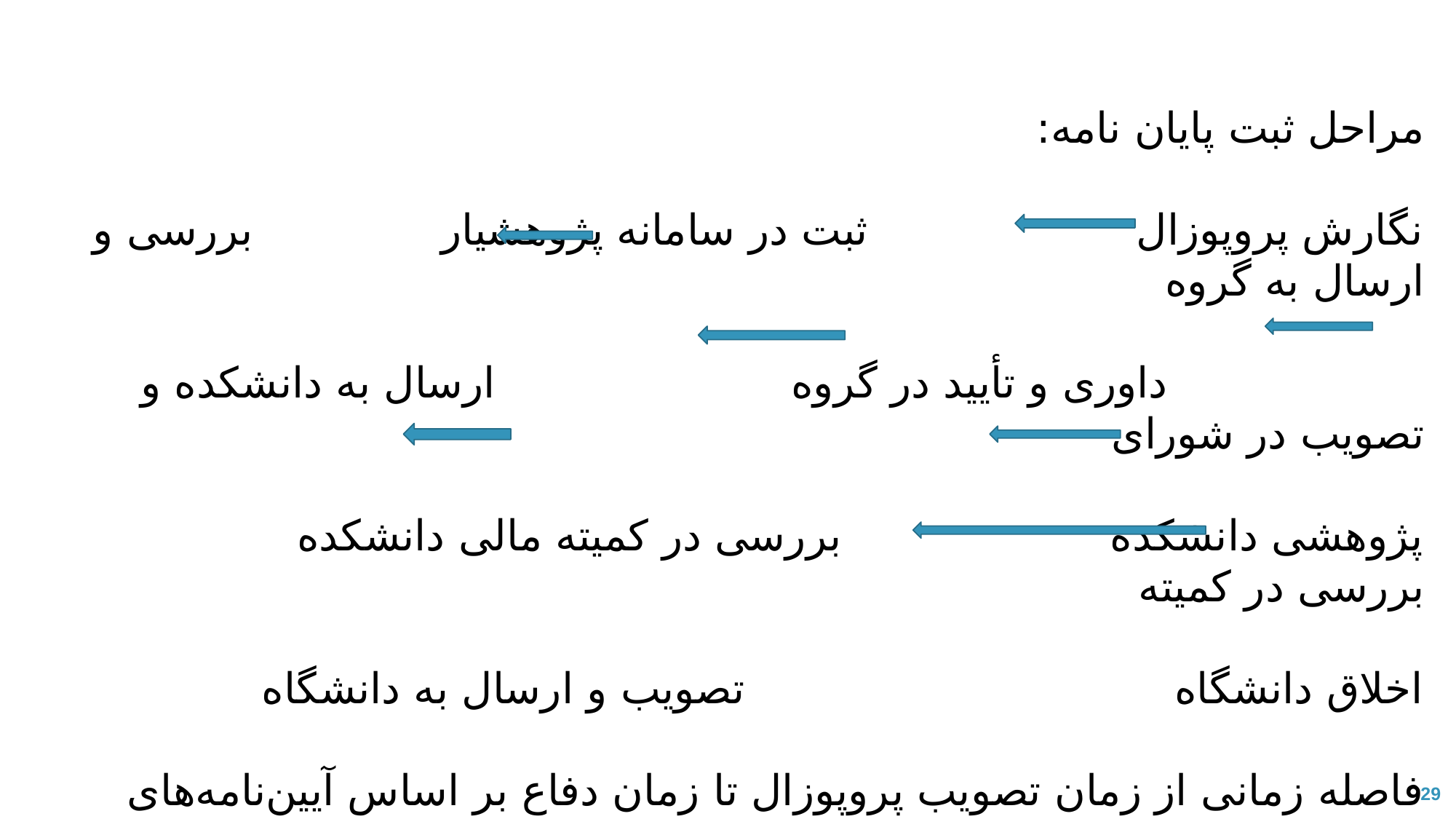

مراحل ثبت پایان نامه:

نگارش پروپوزال                    ثبت در سامانه پژوهشیار              بررسی و ارسال به گروه

                   داوری و تأیید در گروه                      ارسال به دانشکده و تصویب در شورای

پژوهشی دانشکده                    بررسی در کمیته مالی دانشکده              بررسی در کمیته

اخلاق دانشگاه                                تصویب و ارسال به دانشگاه

فاصله زمانی از زمان تصویب پروپوزال تا زمان دفاع بر اساس آیین‌نامه‌های کشوری حداقل یکسال است.

29